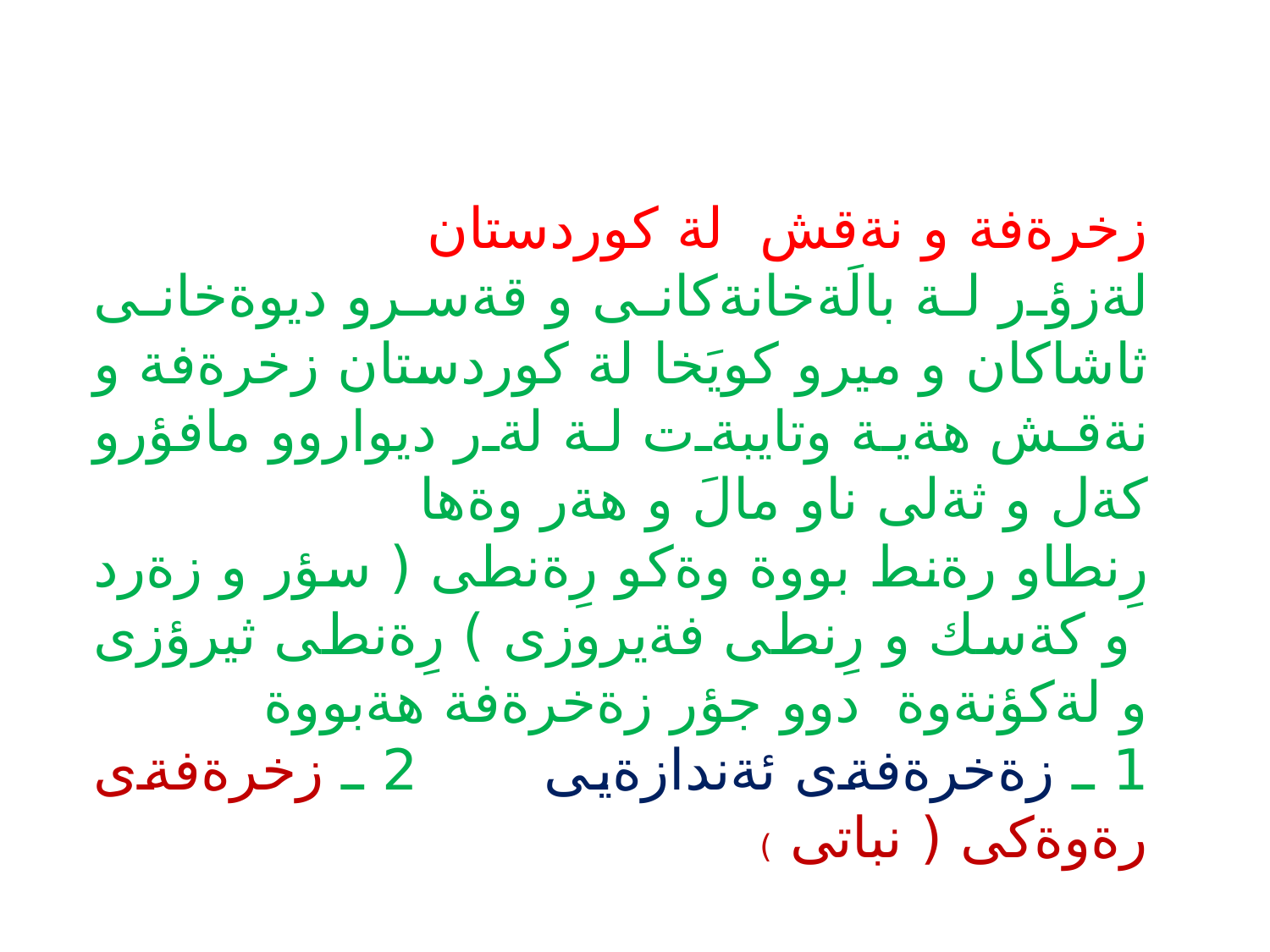

زخرةفة و نةقش  لة كوردستان
لةزؤر لة بالَةخانةكانى و قةسرو ديوةخانى ثاشاكان و ميرو كويَخا لة كوردستان زخرةفة و نةقش هةية وتايبةت لة لةر ديواروو مافؤرو كةل و ثةلى ناو مالَ و هةر وةها
رِنطاو رةنط بووة وةكو رِةنطى ( سؤر و زةرد  و كةسك و رِنطى فةيروزى ) رِةنطى ثيرؤزى
و لةكؤنةوة  دوو جؤر زةخرةفة هةبووة
1 ـ زةخرةفةى ئةندازةيى       2 ـ زخرةفةى رةوةكى ( نباتى )